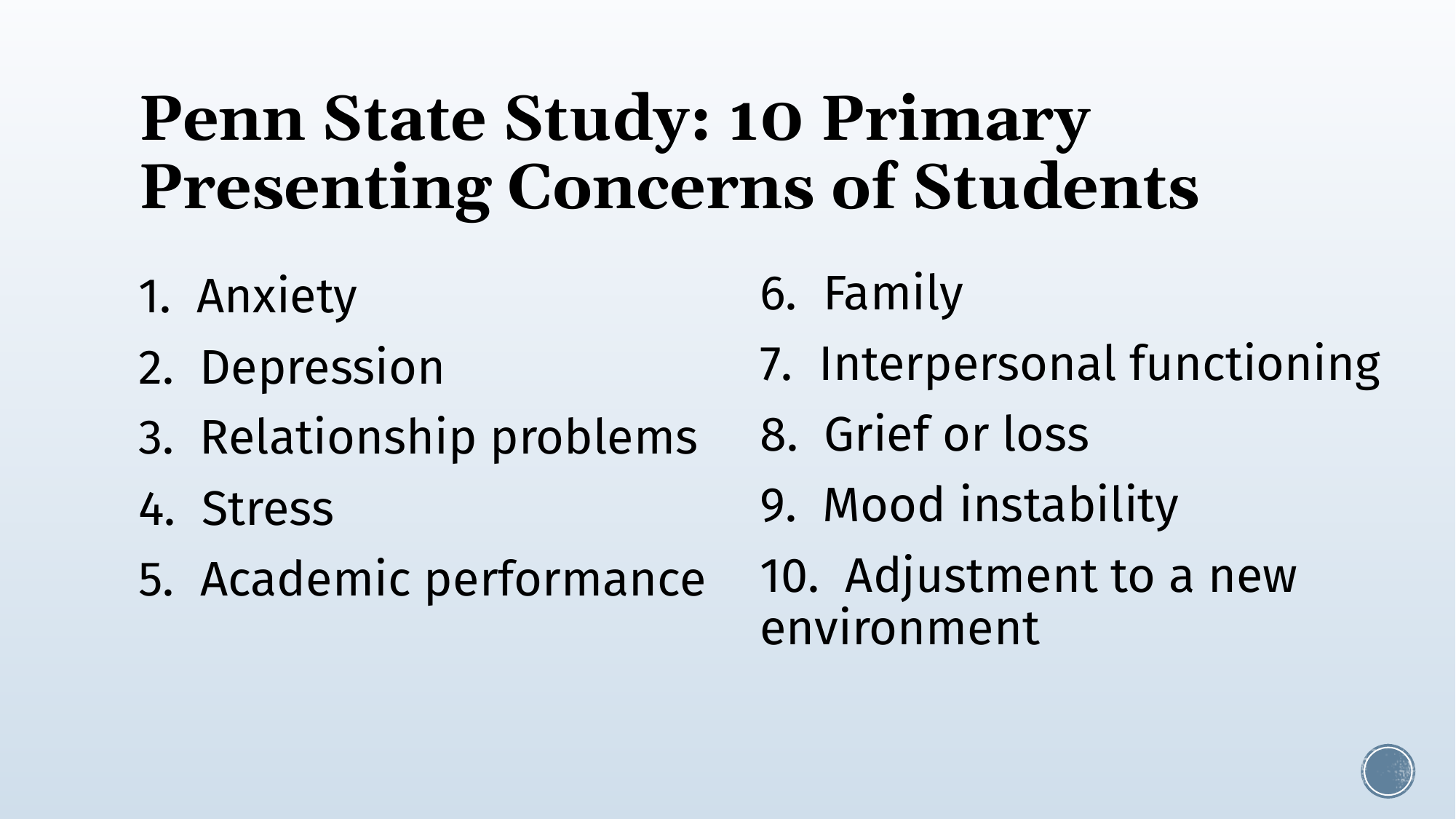

# Penn State Study: 10 Primary Presenting Concerns of Students
6.  Family
7.  Interpersonal functioning
8.  Grief or loss
9.  Mood instability
10.  Adjustment to a new environment
1.  Anxiety
2.  Depression
3.  Relationship problems
4.  Stress
5.  Academic performance